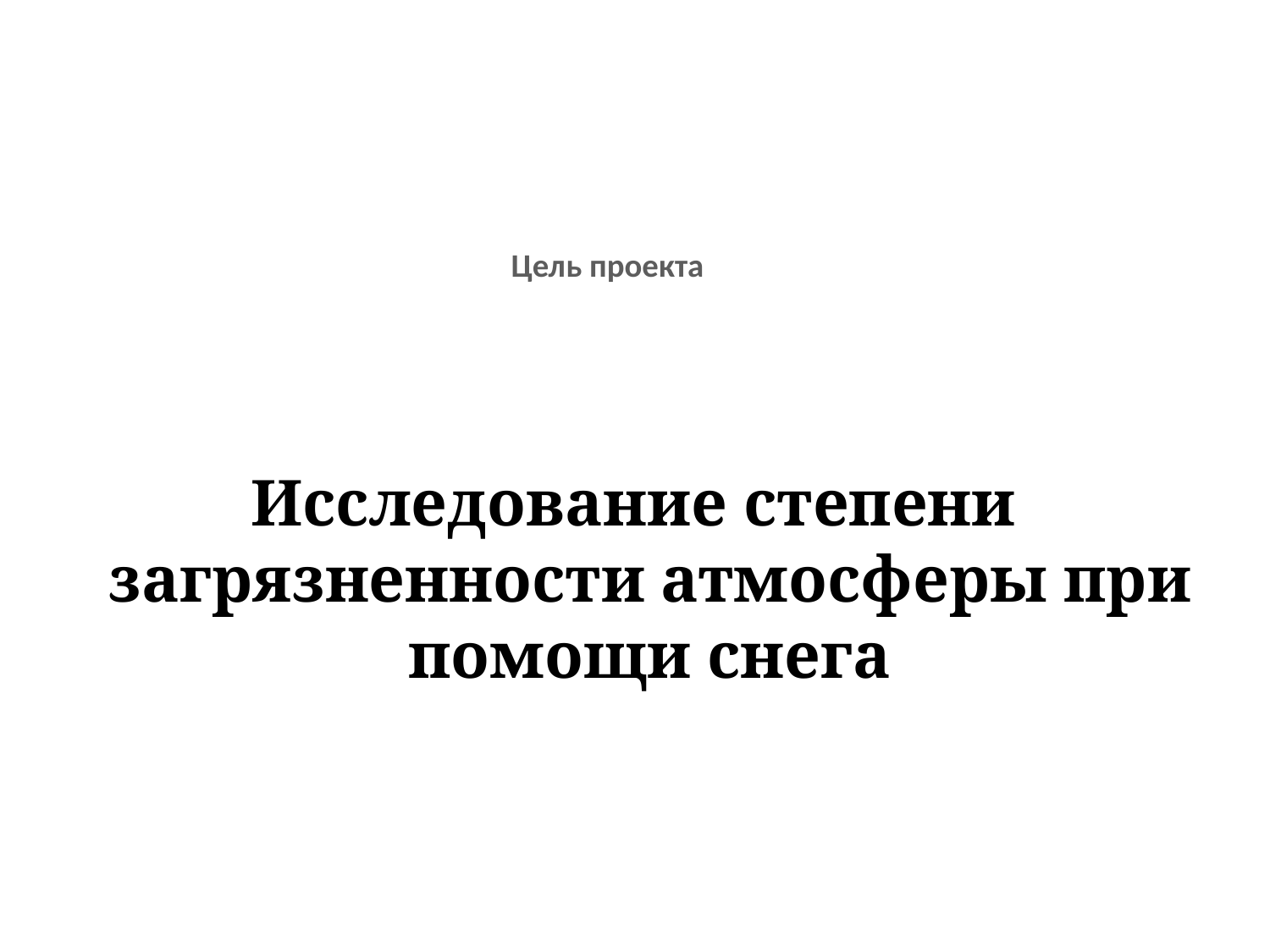

# Цель проекта
 Исследование степени загрязненности атмосферы при помощи снега